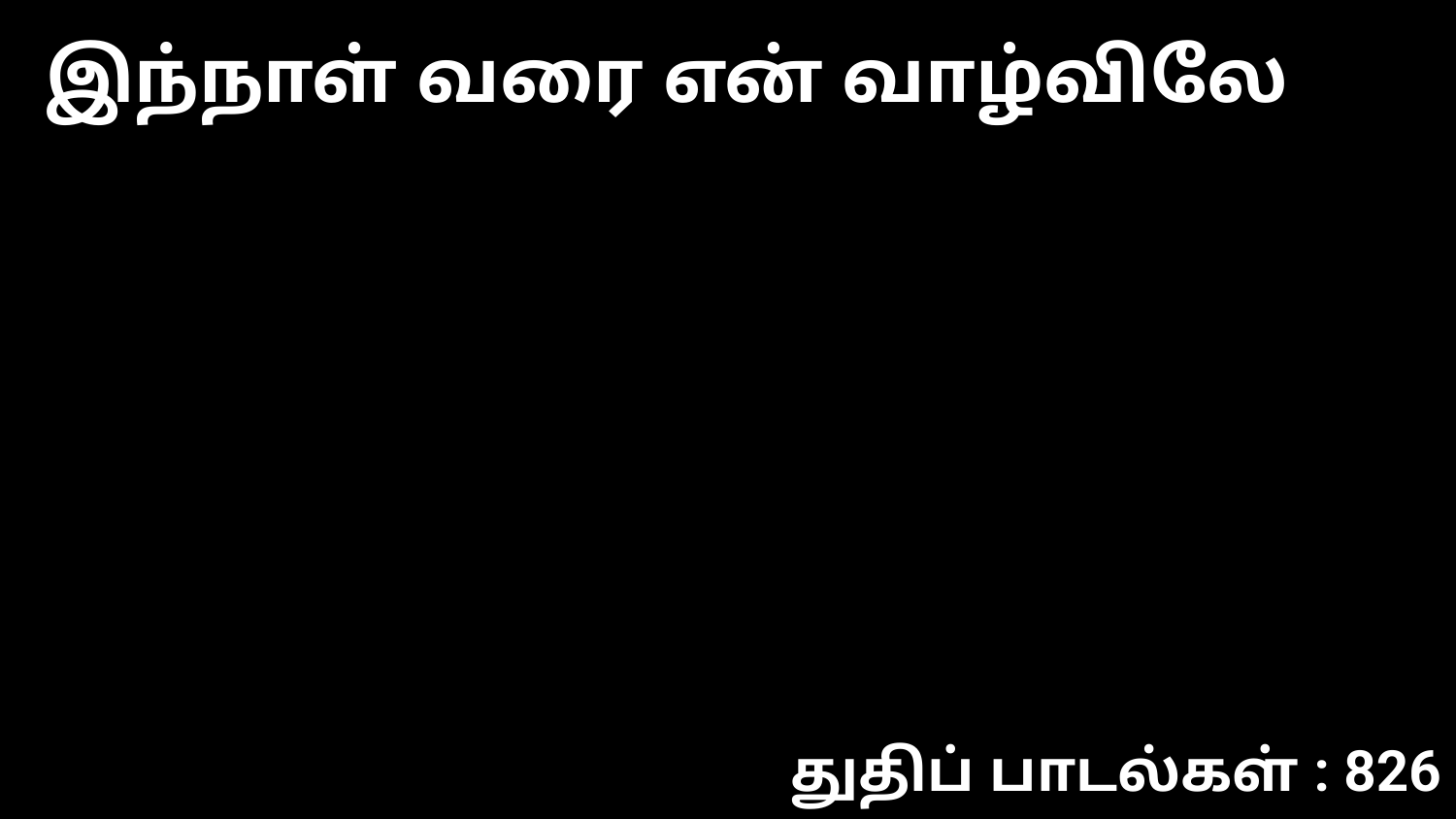

இந்நாள் வரை என் வாழ்விலே
துதிப் பாடல்கள் : 826